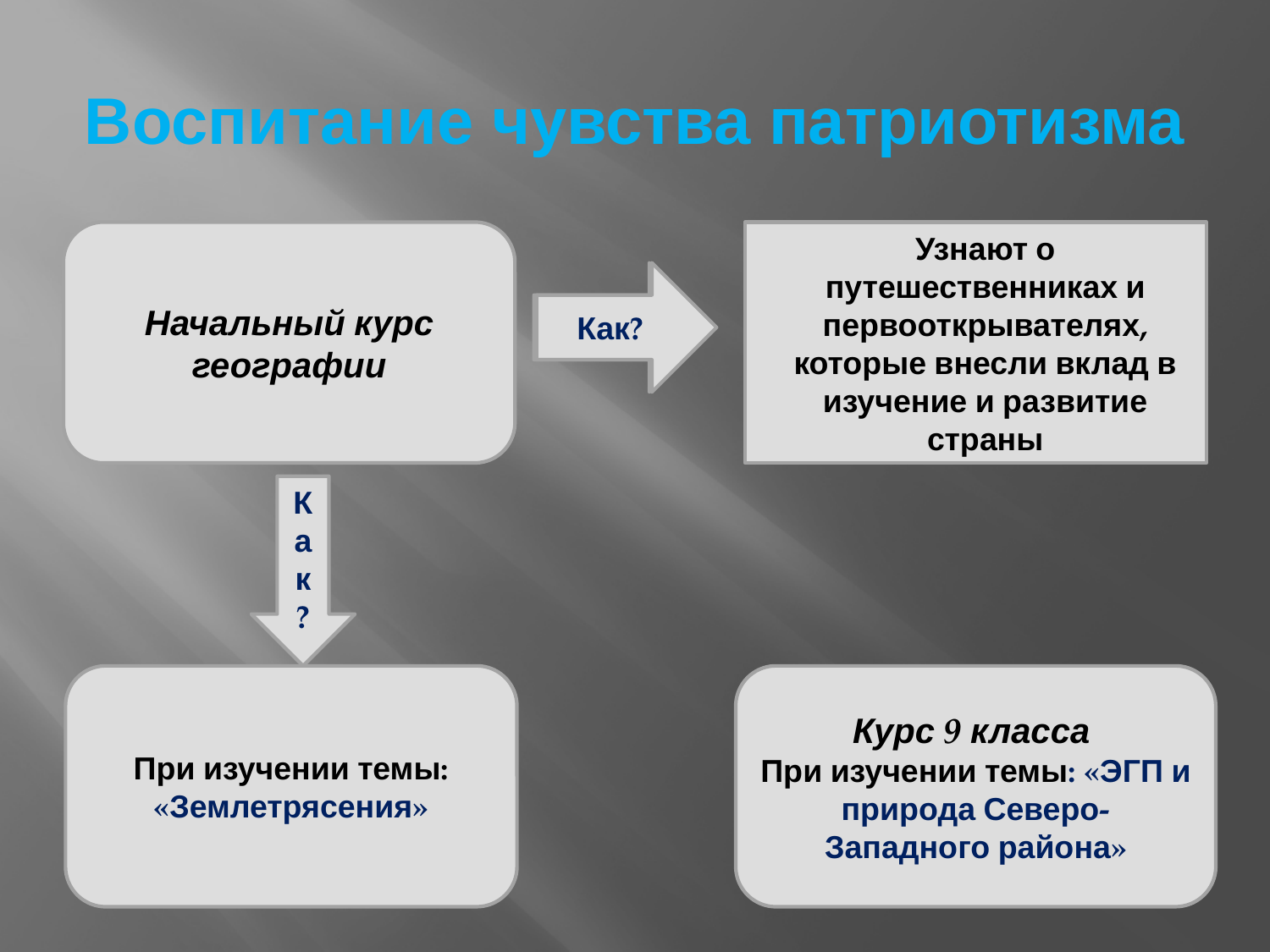

# Воспитание чувства патриотизма
Начальный курс географии
Узнают о путешественниках и первооткрывателях, которые внесли вклад в изучение и развитие страны
Как?
Как?

Как?
При изучении темы: «Землетрясения»
Курс 9 класса
При изучении темы: «ЭГП и природа Северо-Западного района»